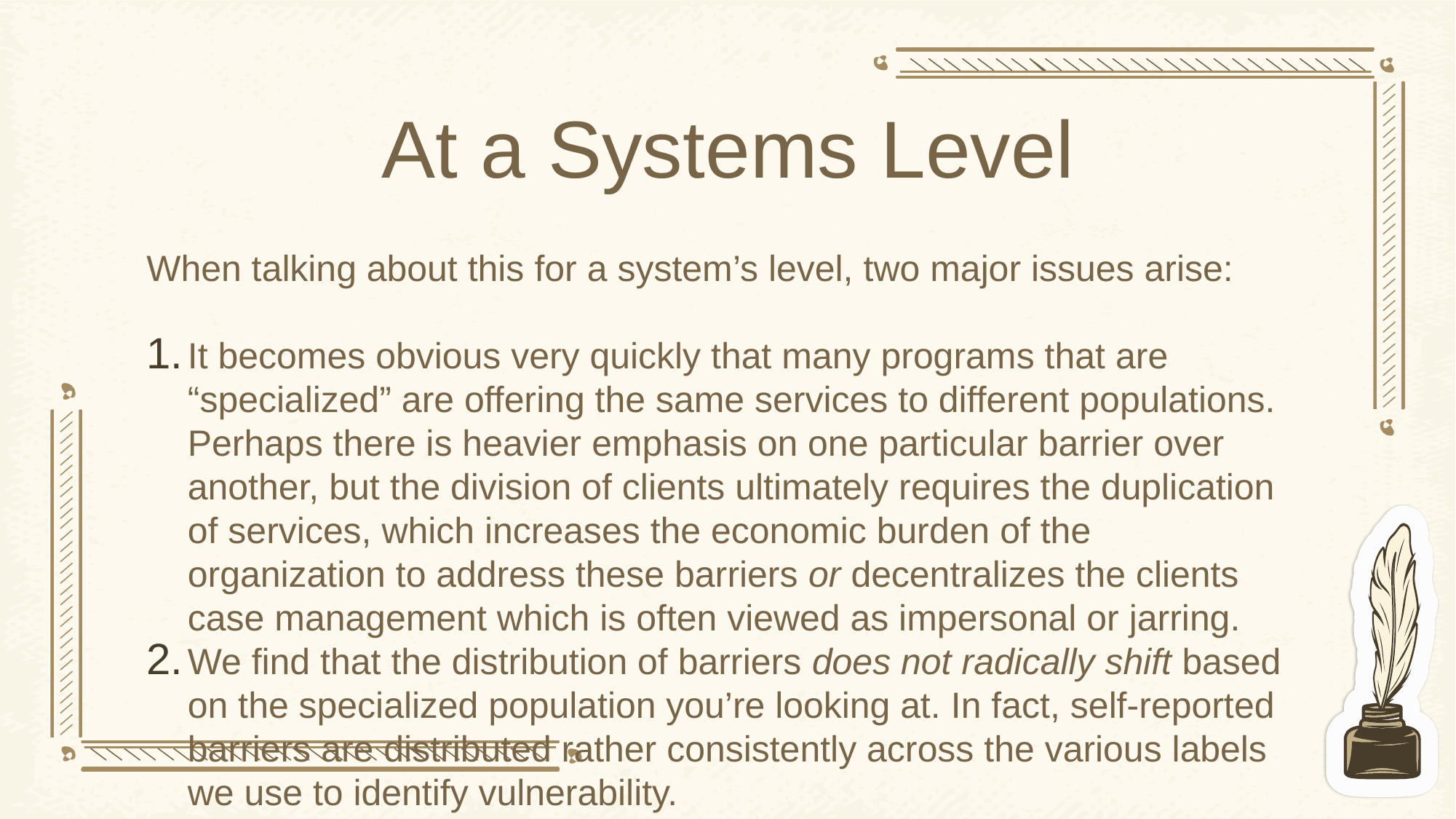

# At a Systems Level
When talking about this for a system’s level, two major issues arise:

It becomes obvious very quickly that many programs that are “specialized” are offering the same services to different populations. Perhaps there is heavier emphasis on one particular barrier over another, but the division of clients ultimately requires the duplication of services, which increases the economic burden of the organization to address these barriers or decentralizes the clients case management which is often viewed as impersonal or jarring.
We find that the distribution of barriers does not radically shift based on the specialized population you’re looking at. In fact, self-reported barriers are distributed rather consistently across the various labels we use to identify vulnerability.